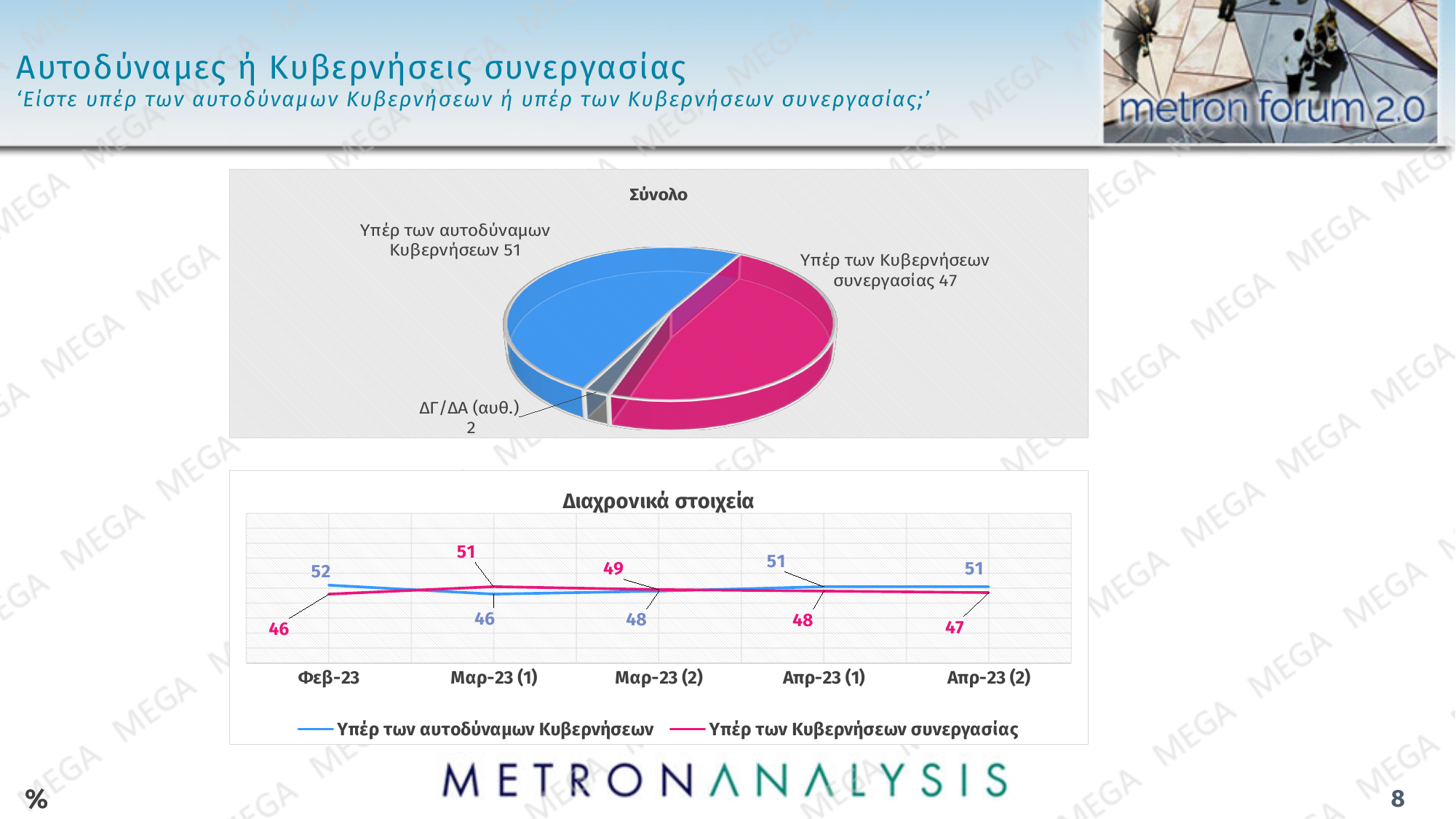

# Αυτοδύναμες ή Κυβερνήσεις συνεργασίας ‘Είστε υπέρ των αυτοδύναμων Κυβερνήσεων ή υπέρ των Κυβερνήσεων συνεργασίας;’

[unsupported chart]

### Chart: Διαχρονικά στοιχεία

| Category | Υπέρ των αυτοδύναμων Κυβερνήσεων  | Υπέρ των Κυβερνήσεων συνεργασίας |
|---|---|---|
| Φεβ-23 | 52.0 | 46.0 |
| Μαρ-23 (1) | 46.0 | 51.0 |
| Μαρ-23 (2) | 48.0 | 49.0 |
| Απρ-23 (1) | 51.0 | 48.0 |
| Απρ-23 (2) | 51.0 | 47.0 |
%
8